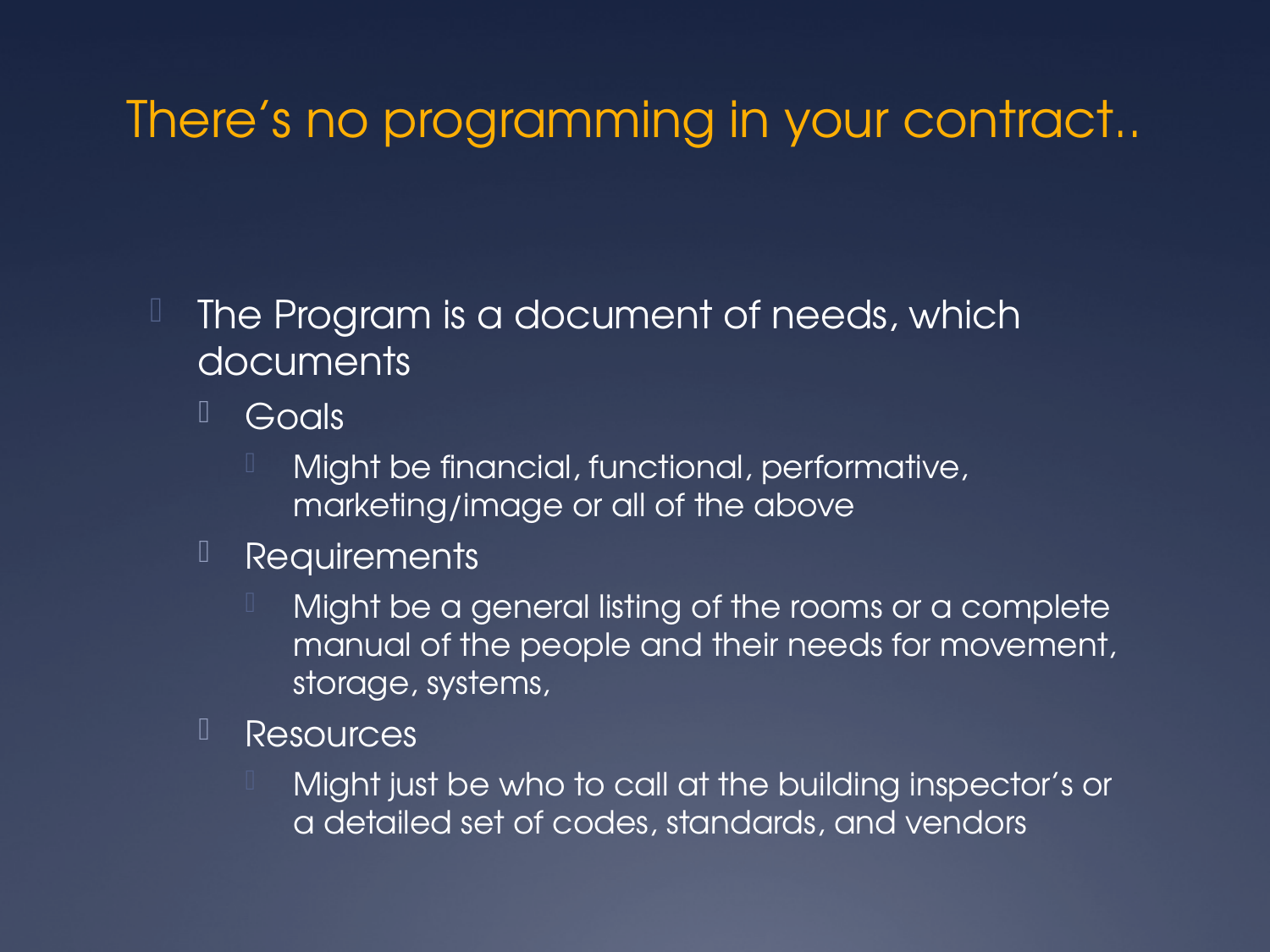

# There’s no programming in your contract..
The Program is a document of needs, which documents
Goals
Might be financial, functional, performative, marketing/image or all of the above
Requirements
Might be a general listing of the rooms or a complete manual of the people and their needs for movement, storage, systems,
Resources
Might just be who to call at the building inspector’s or a detailed set of codes, standards, and vendors